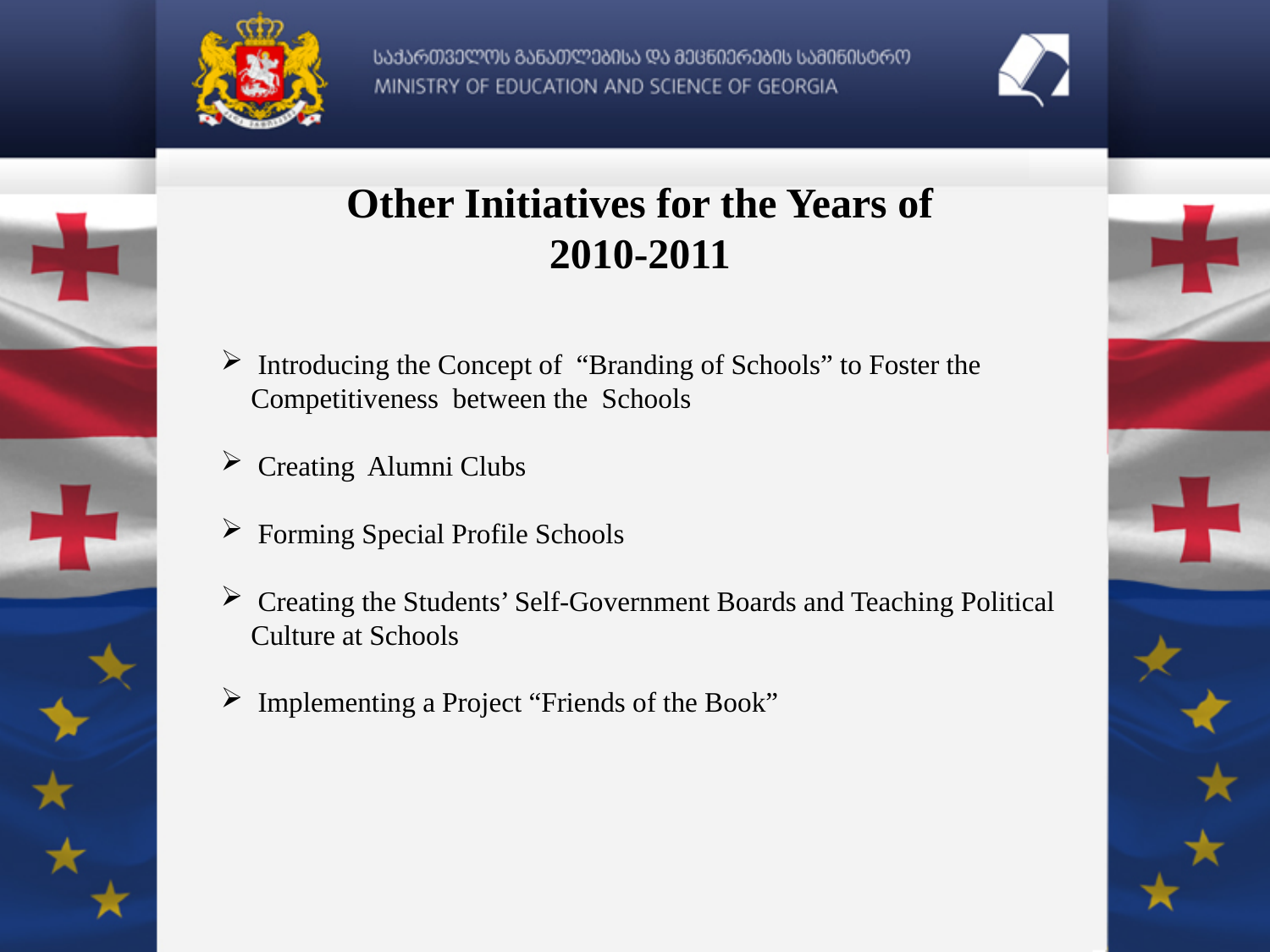

Other Initiatives for the Years of 2010-2011
 Introducing the Concept of  “Branding of Schools” to Foster the Competitiveness  between the  Schools

 Creating  Alumni Clubs

 Forming Special Profile Schools

 Creating the Students’ Self-Government Boards and Teaching Political Culture at Schools

 Implementing a Project “Friends of the Book”